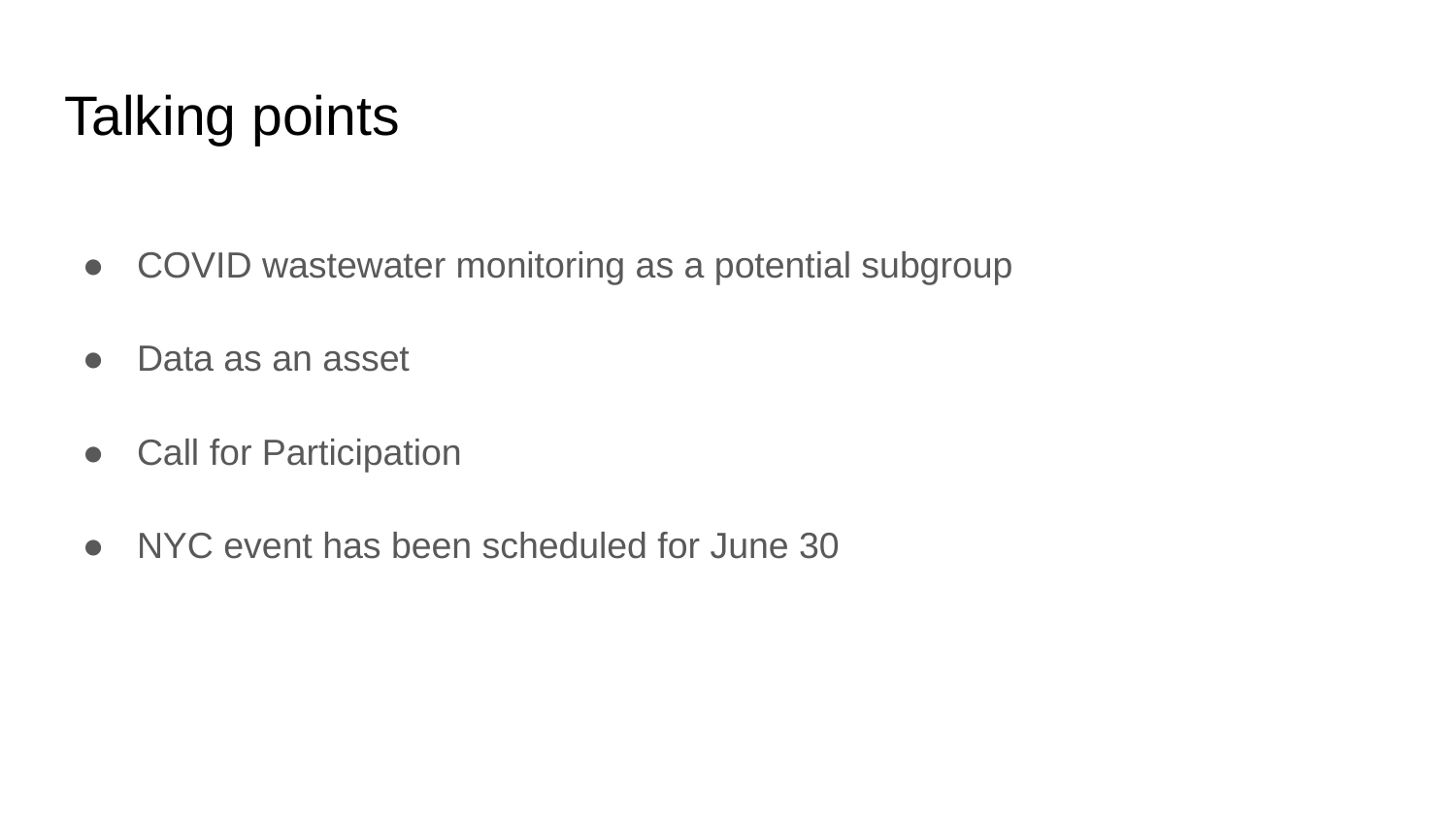

# Talking points

COVID wastewater monitoring as a potential subgroup

Data as an asset

Call for Participation

NYC event has been scheduled for June 30